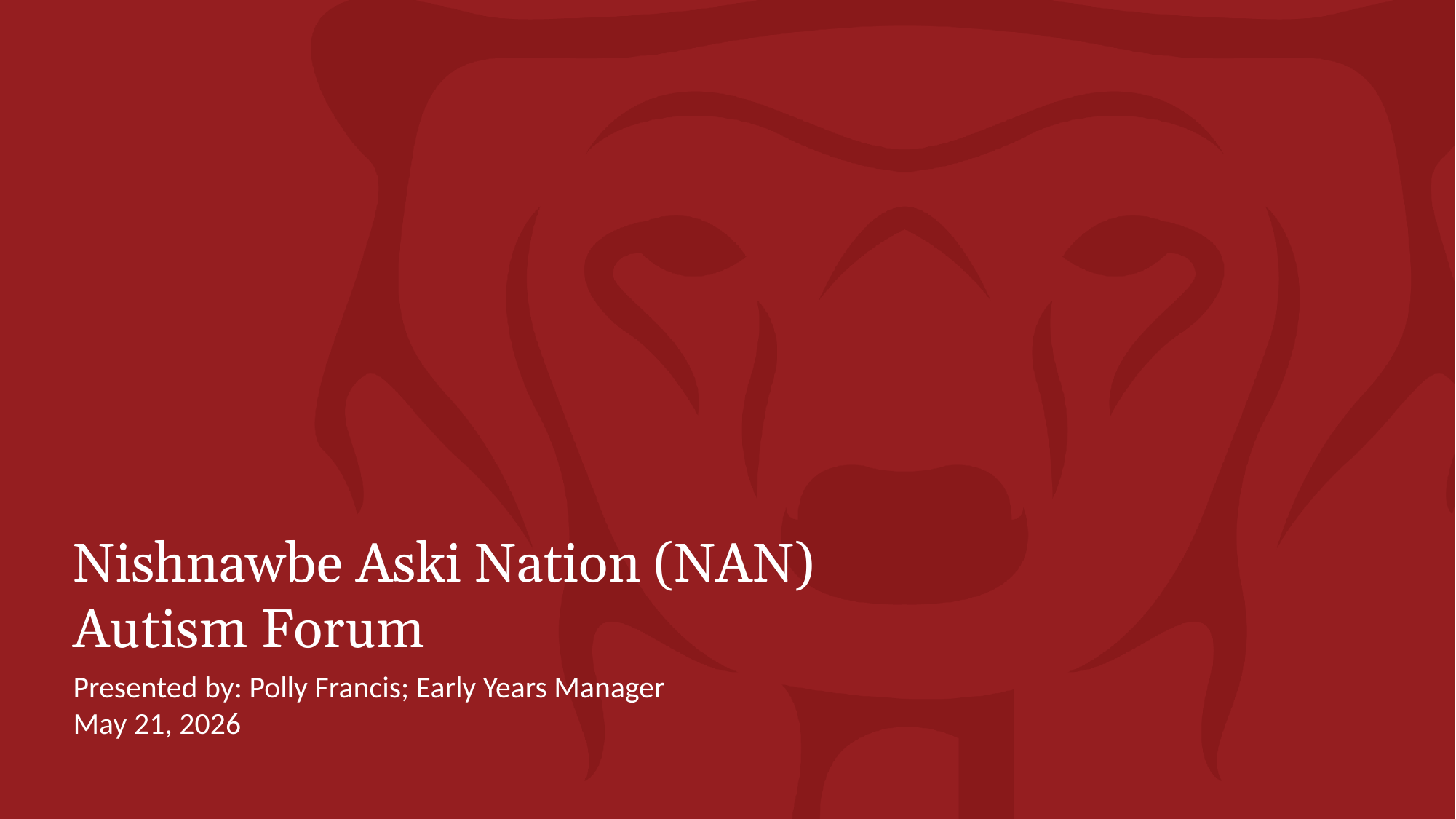

Nishnawbe Aski Nation (NAN) Autism Forum
Presented by: Polly Francis; Early Years Manager
May 21, 2026